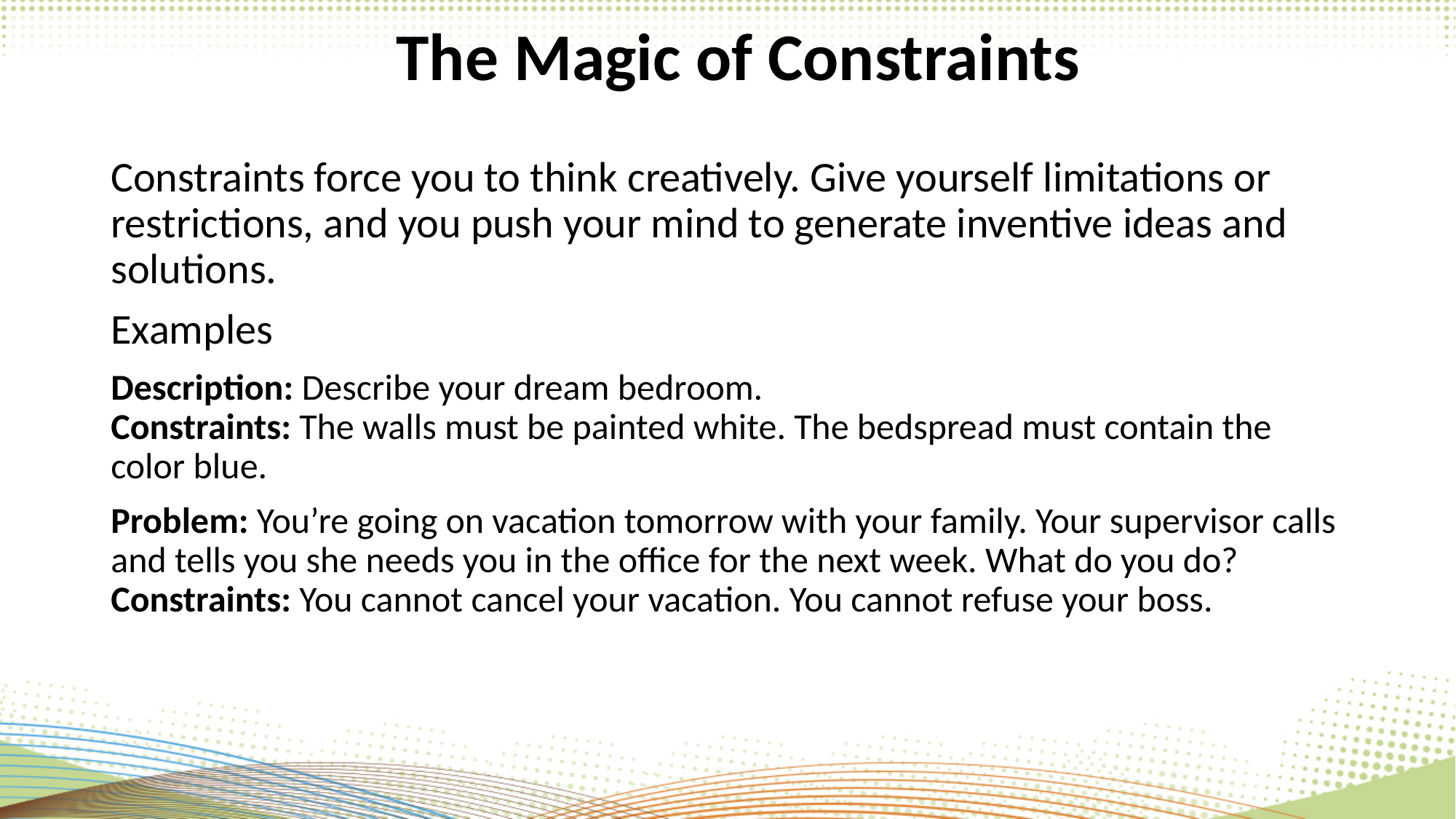

# The Magic of Constraints
Constraints force you to think creatively. Give yourself limitations or restrictions, and you push your mind to generate inventive ideas and solutions.
Examples
Description: Describe your dream bedroom.
Constraints: The walls must be painted white. The bedspread must contain the color blue.
Problem: You’re going on vacation tomorrow with your family. Your supervisor calls and tells you she needs you in the office for the next week. What do you do?
Constraints: You cannot cancel your vacation. You cannot refuse your boss.